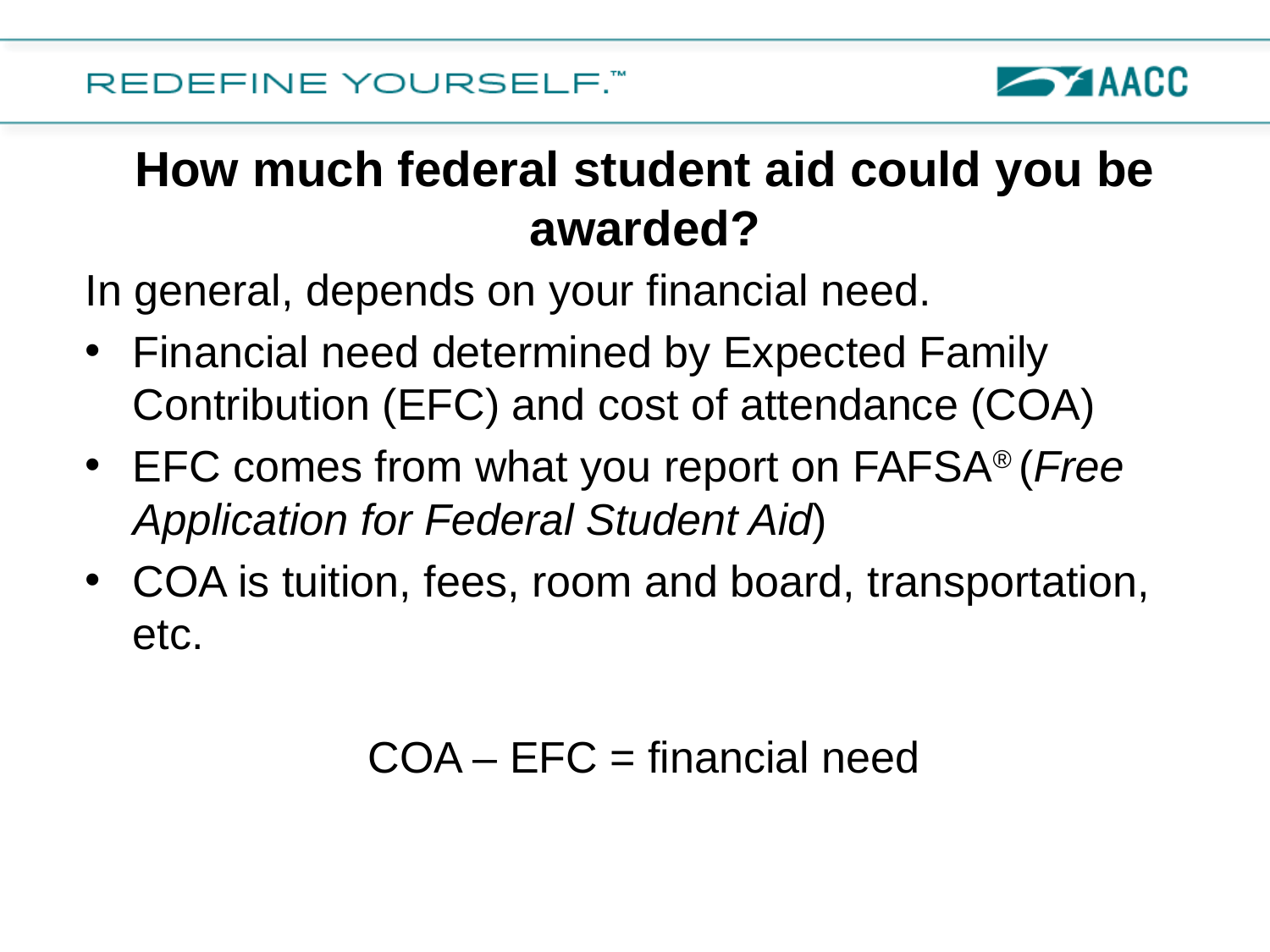

How much federal student aid could you be awarded?
In general, depends on your financial need.
Financial need determined by Expected Family Contribution (EFC) and cost of attendance (COA)
EFC comes from what you report on FAFSA® (Free Application for Federal Student Aid)
COA is tuition, fees, room and board, transportation, etc.

COA – EFC = financial need